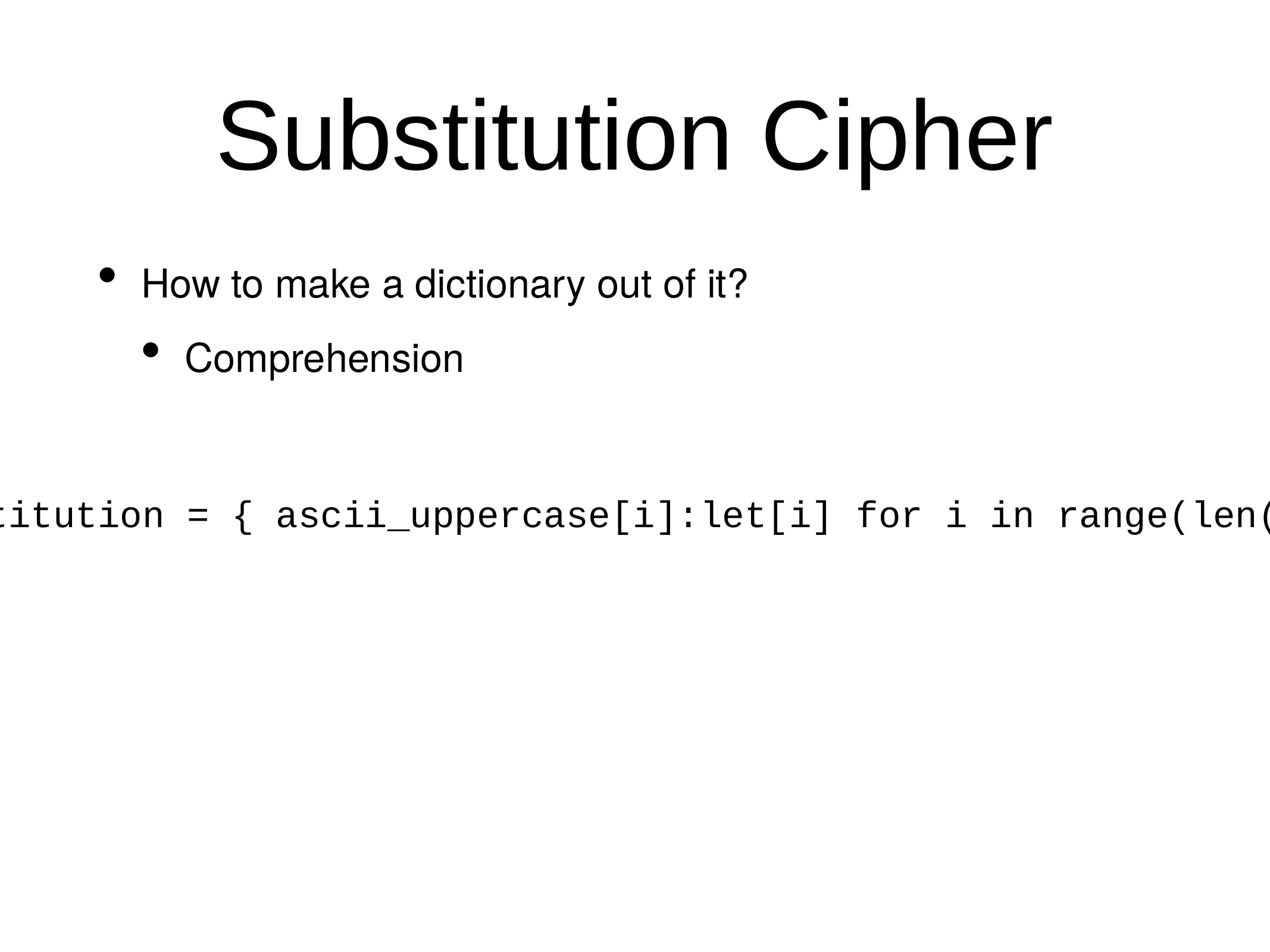

# Substitution Cipher
How to make a dictionary out of it?
Comprehension
substitution = { ascii_uppercase[i]:let[i] for i in range(len(let))}